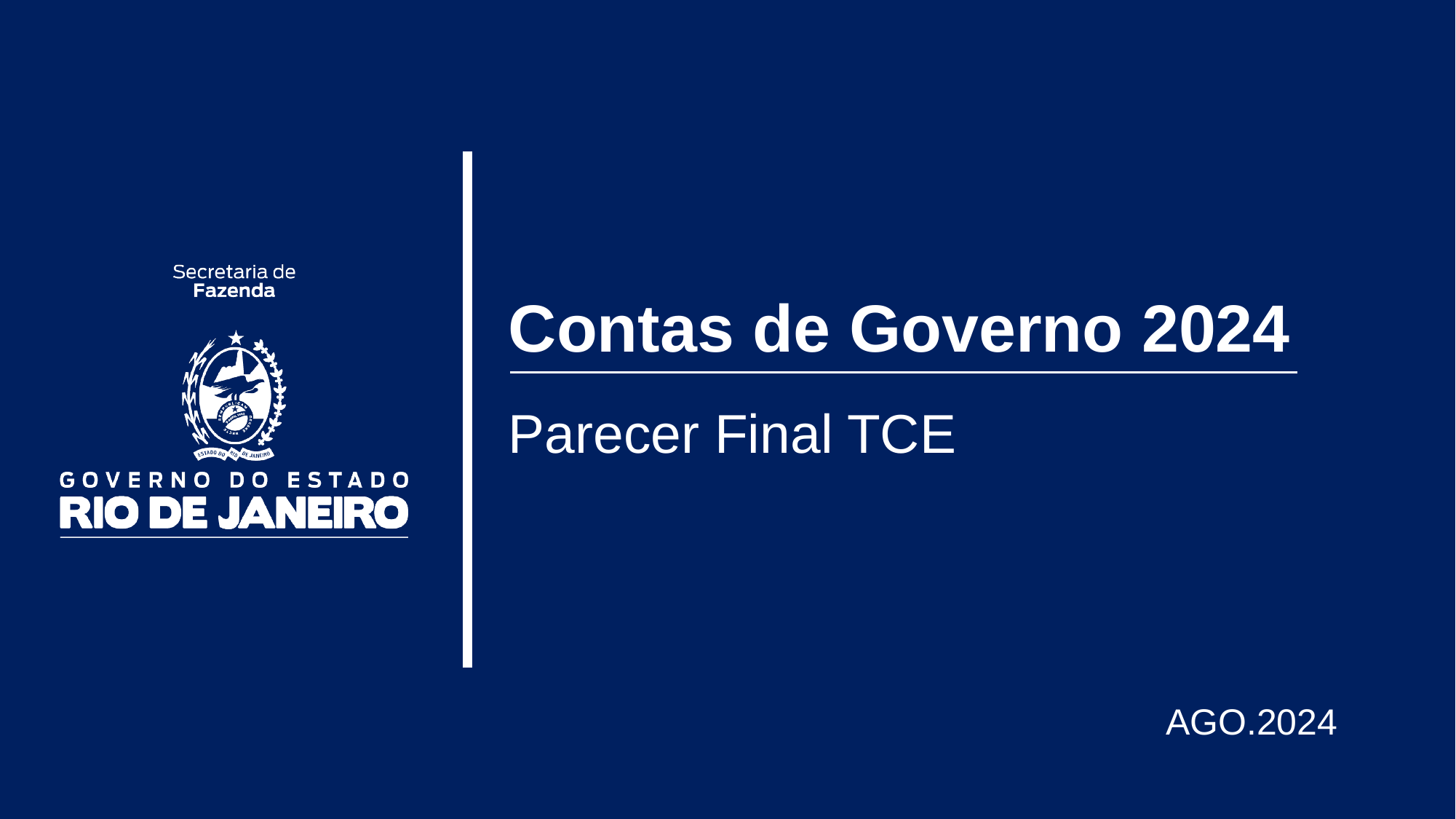

Contas de Governo 2024
Parecer Final TCE

AGO.2024